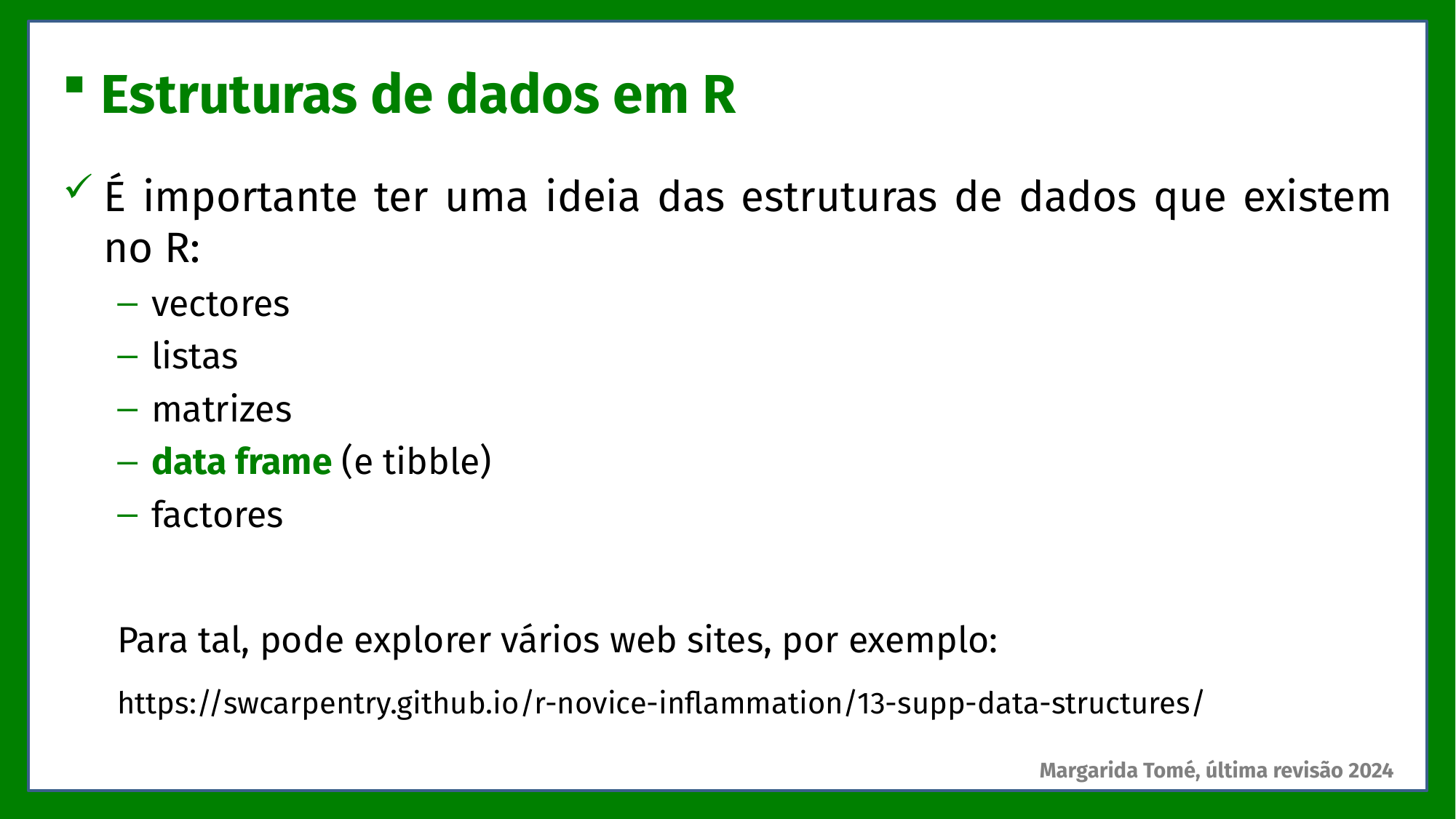

# Estruturas de dados em R
É importante ter uma ideia das estruturas de dados que existem no R:
vectores
listas
matrizes
data frame (e tibble)
factores

Para tal, pode explorer vários web sites, por exemplo:
https://swcarpentry.github.io/r-novice-inflammation/13-supp-data-structures/